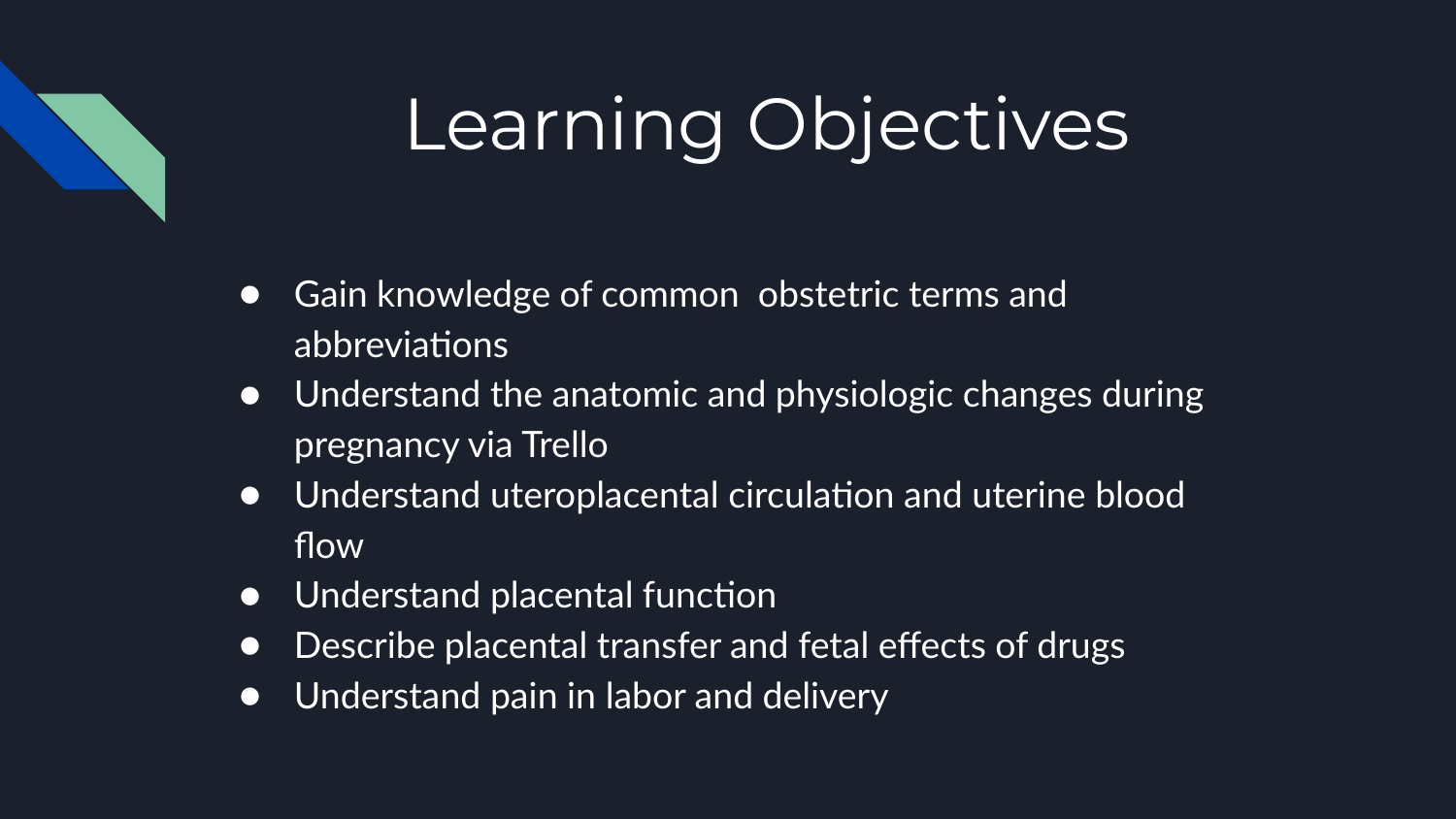

# Learning Objectives
Gain knowledge of common  obstetric terms and abbreviations
Understand the anatomic and physiologic changes during pregnancy via Trello
Understand uteroplacental circulation and uterine blood flow
Understand placental function
Describe placental transfer and fetal effects of drugs
Understand pain in labor and delivery